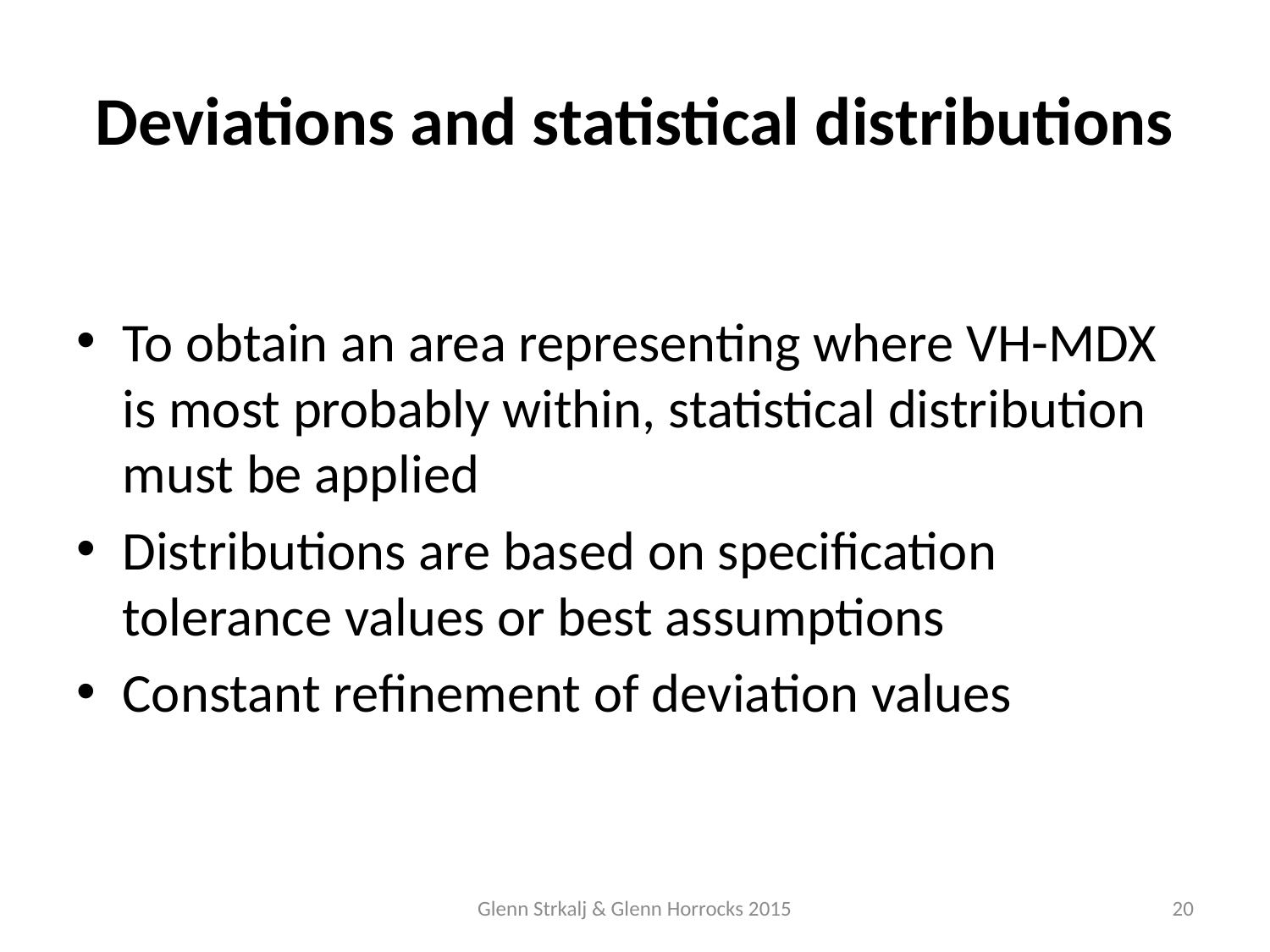

# Deviations and statistical distributions
To obtain an area representing where VH-MDX is most probably within, statistical distribution must be applied
Distributions are based on specification tolerance values or best assumptions
Constant refinement of deviation values
Glenn Strkalj & Glenn Horrocks 2015
20